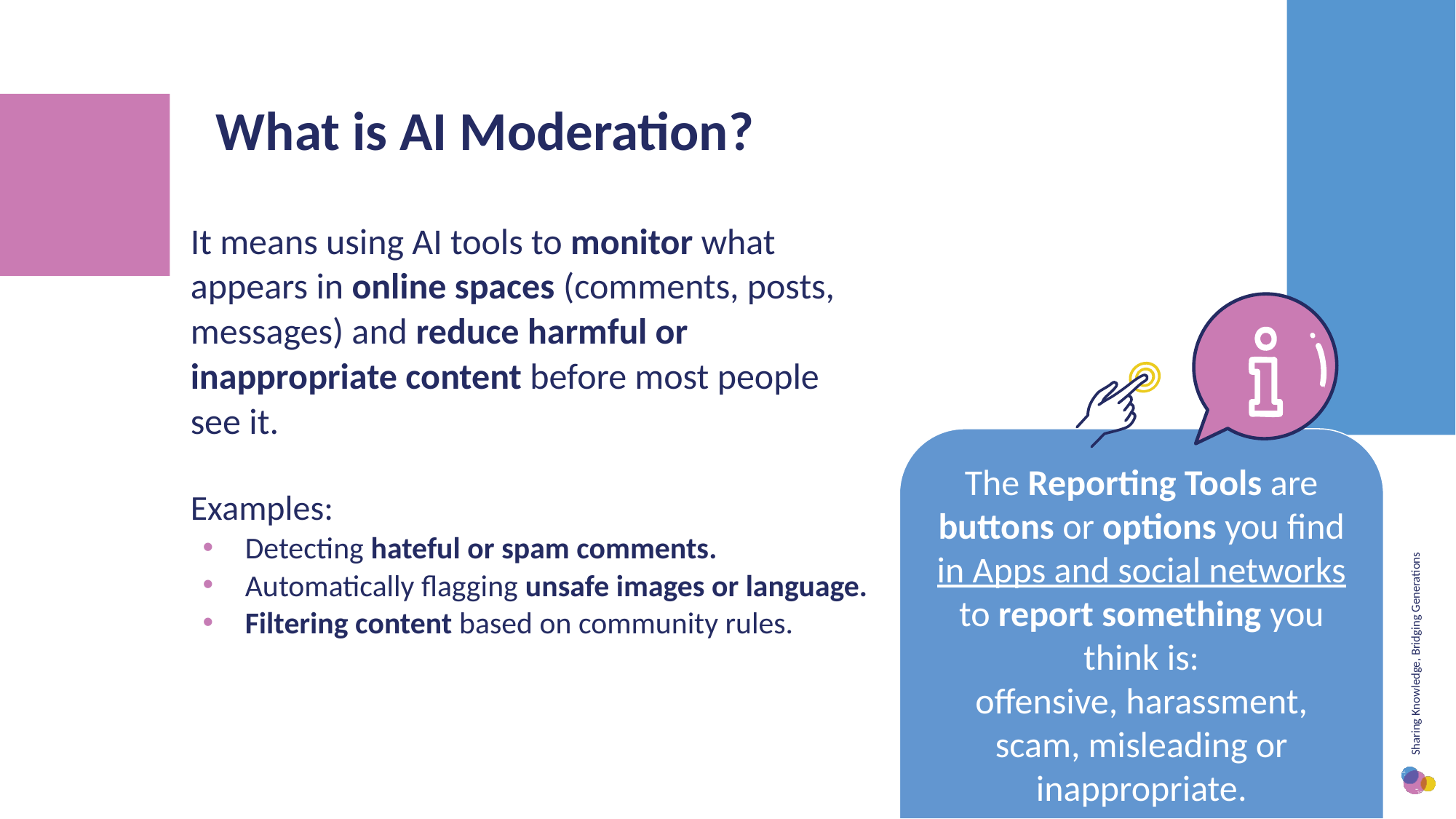

What is AI Moderation?

It means using AI tools to monitor what appears in online spaces (comments, posts, messages) and reduce harmful or inappropriate content before most people see it.

Examples:
Detecting hateful or spam comments.
Automatically flagging unsafe images or language.
Filtering content based on community rules.

The Reporting Tools are buttons or options you find in Apps and social networks to report something you think is:
offensive, harassment, scam, misleading or inappropriate.